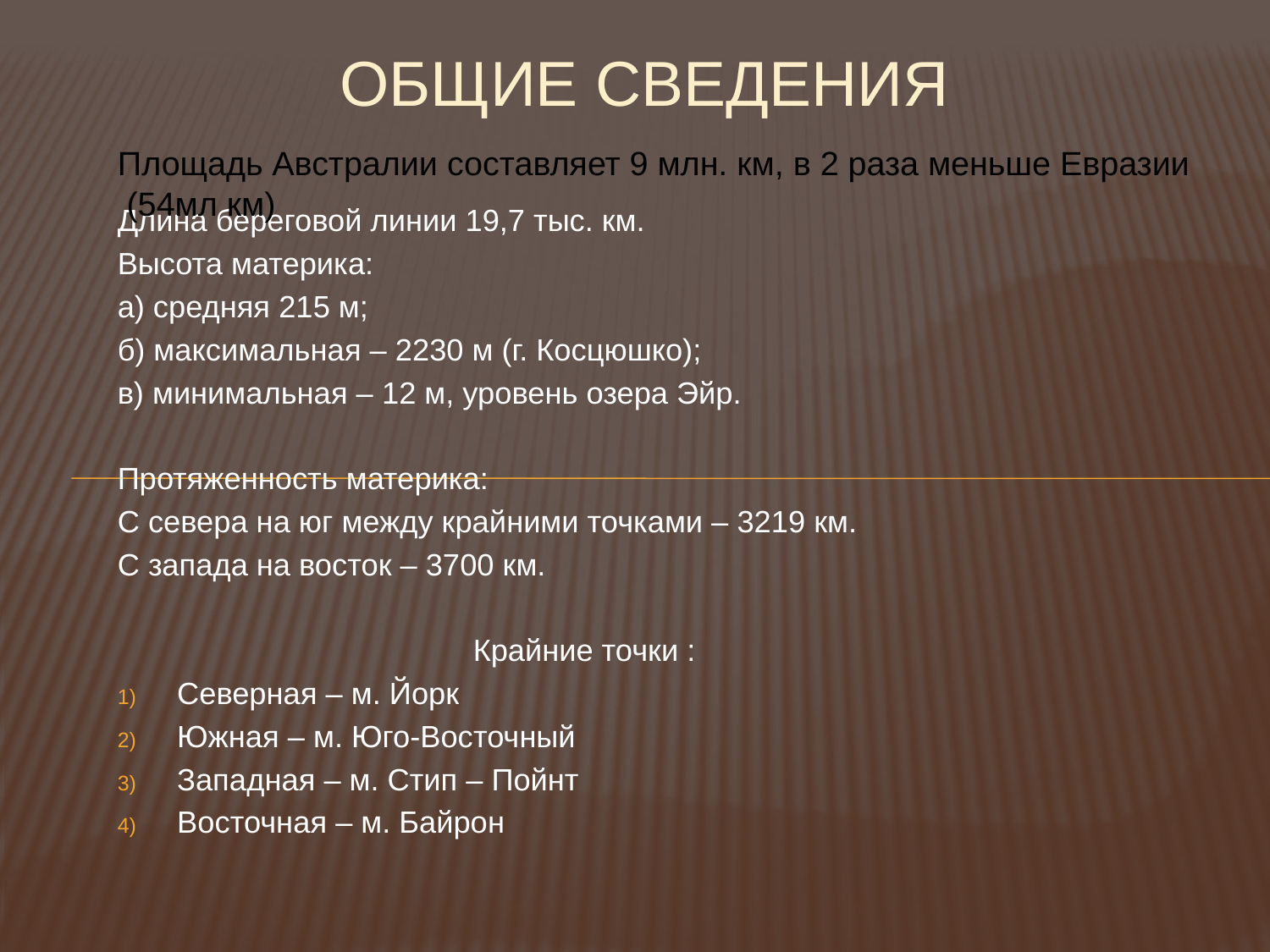

# Общие сведения
Площадь Австралии составляет 9 млн. км, в 2 раза меньше Евразии
 (54мл км)

Длина береговой линии 19,7 тыс. км.
Высота материка:
а) средняя 215 м;
б) максимальная – 2230 м (г. Косцюшко);
в) минимальная – 12 м, уровень озера Эйр.

Протяженность материка:
С севера на юг между крайними точками – 3219 км.
С запада на восток – 3700 км.

                                          Крайние точки :
Северная – м. Йорк
Южная – м. Юго-Восточный
Западная – м. Стип – Пойнт
Восточная – м. Байрон